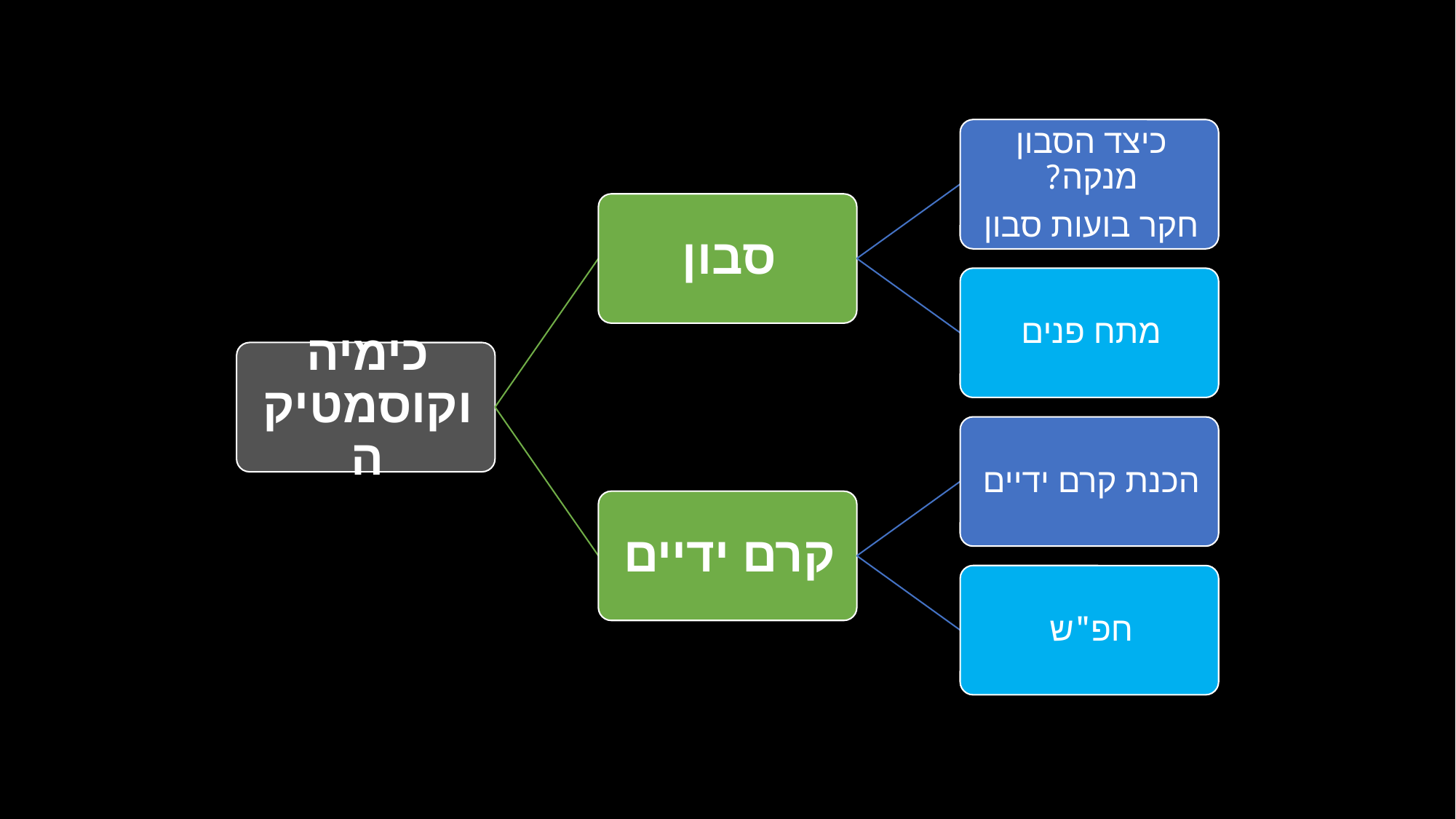

כימיה וקוסמטיקה
כימיה וקוסמטיקה

סבון

כיצד הסבון מנקה?
חקר בועות סבון

מתח פנים

קרם ידיים

הכנת קרם ידיים

חפ"ש